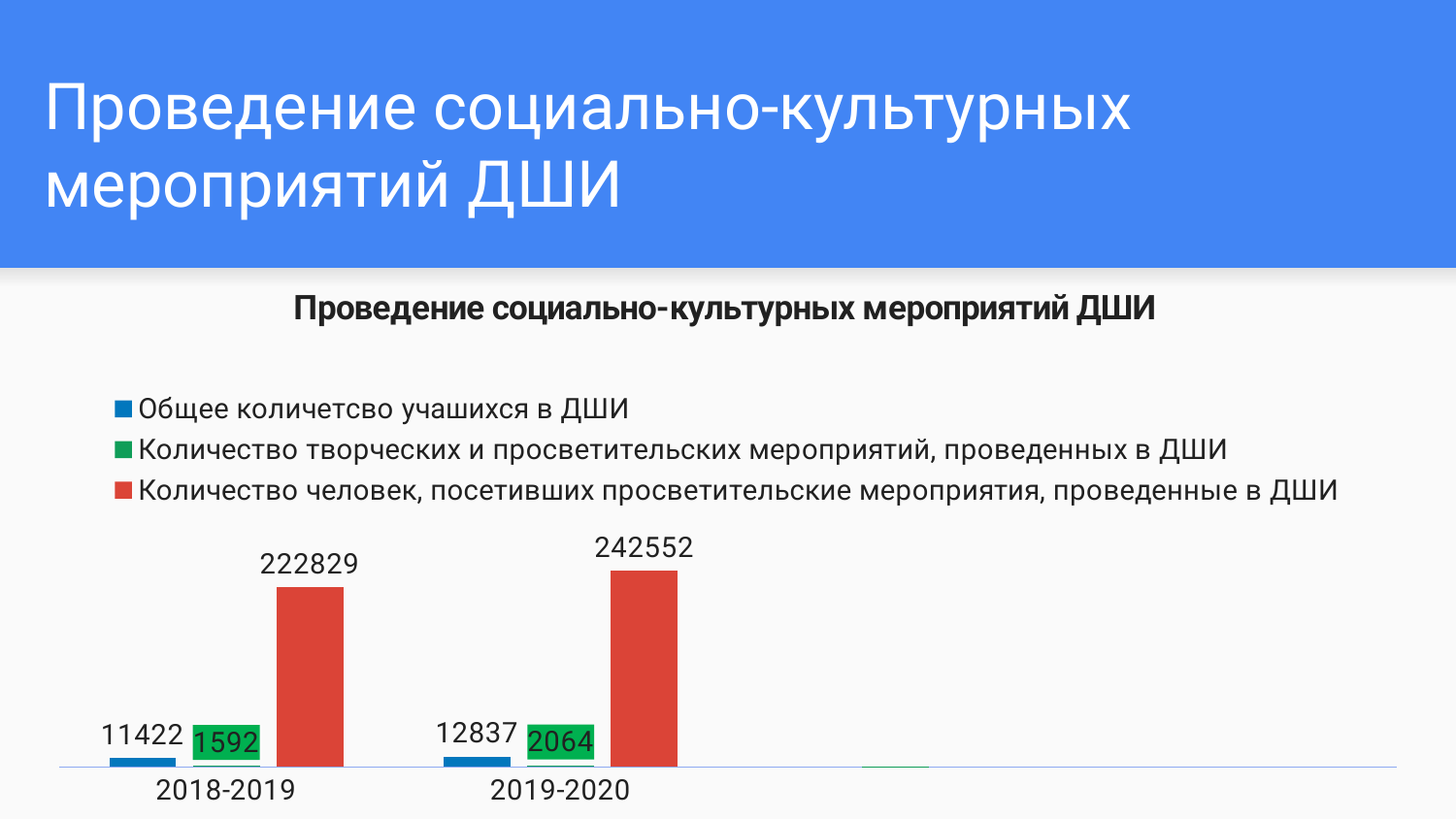

# Проведение социально-культурных мероприятий ДШИ

### Chart: Проведение социально-культурных мероприятий ДШИ

| Category | Общее количетсво учашихся в ДШИ | Количество творческих и просветительских мероприятий, проведенных в ДШИ | Количество человек, посетивших просветительские мероприятия, проведенные в ДШИ |
|---|---|---|---|
| 2018-2019 | 11422.0 | 1592.0 | 222829.0 |
| 2019-2020 | 12837.0 | 2061.0 | 242552.0 |